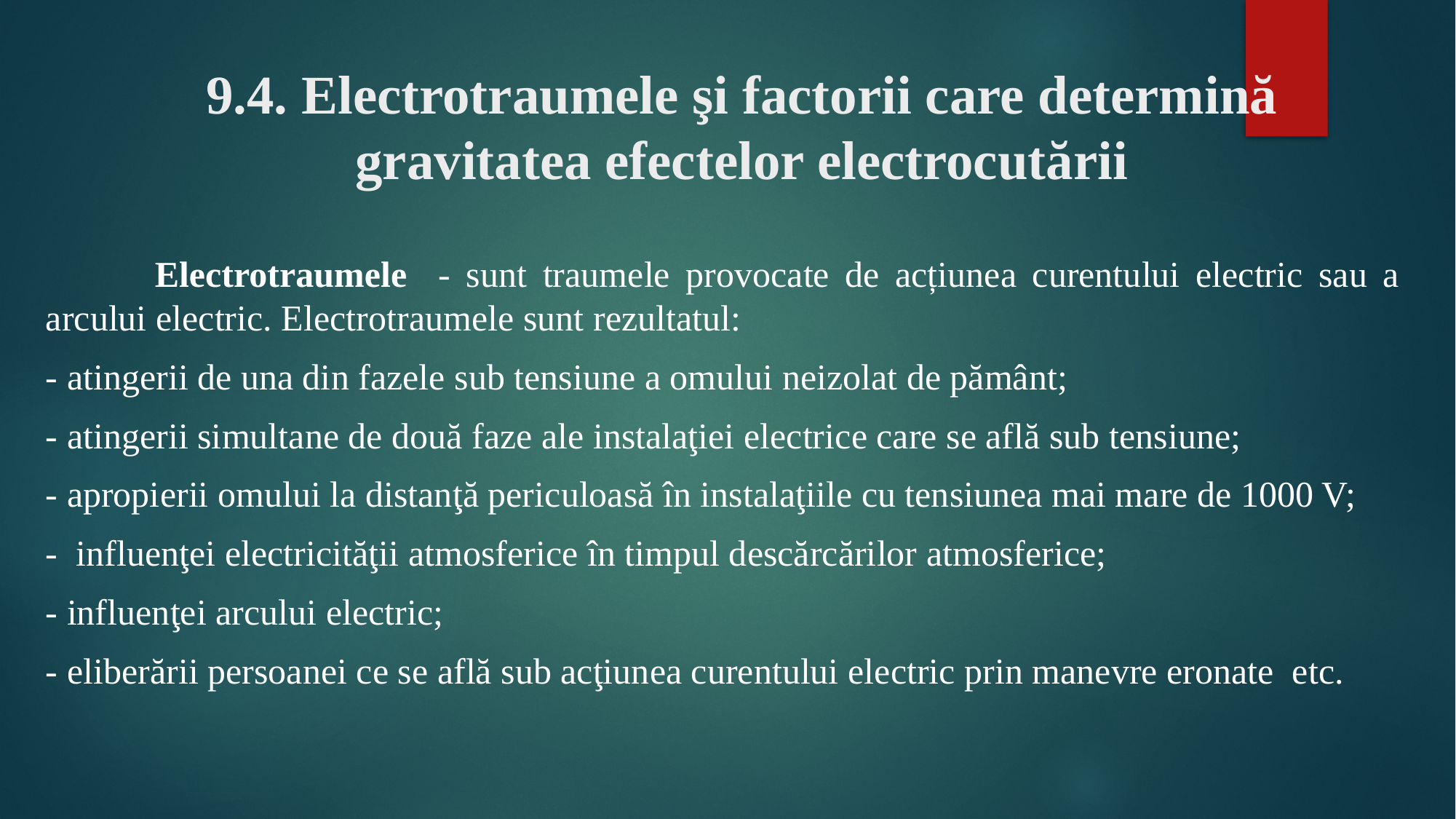

# 9.4. Electrotraumele şi factorii care determină gravitatea efectelor electrocutării
	Electrotraumele  - sunt traumele provocate de acțiunea curentului electric sau a arcului electric. Electrotraumele sunt rezultatul:
- atingerii de una din fazele sub tensiune a omului neizolat de pământ;
- atingerii simultane de două faze ale instalaţiei electrice care se află sub tensiune;
- apropierii omului la distanţă periculoasă în instalaţiile cu tensiunea mai mare de 1000 V;
-  influenţei electricităţii atmosferice în timpul descărcărilor atmosferice;
- influenţei arcului electric;
- eliberării persoanei ce se află sub acţiunea curentului electric prin manevre eronate  etc.